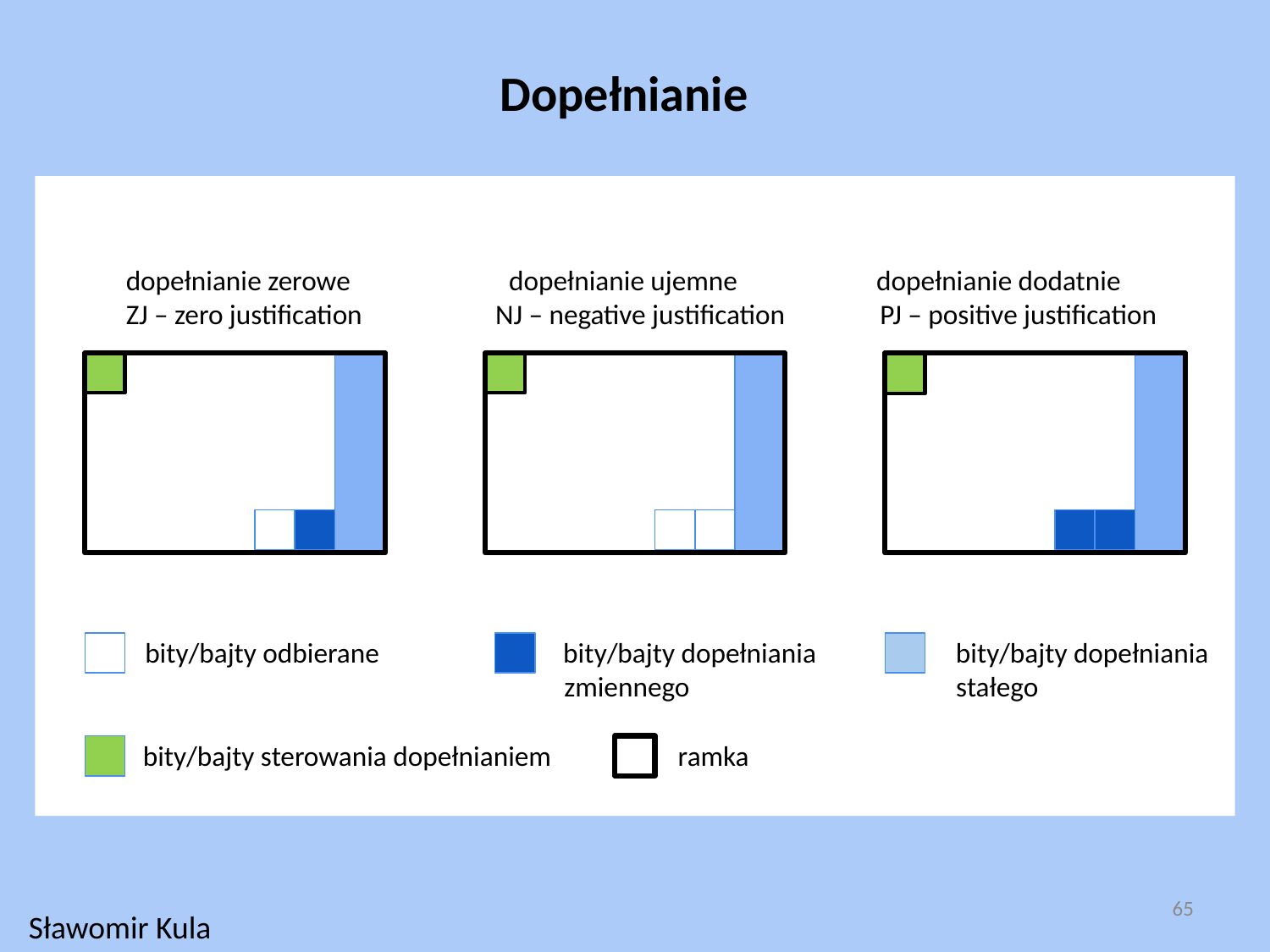

Dopełnianie

dopełnianie zerowe
ZJ – zero justification                     NJ – negative justification               PJ – positive justification
dopełnianie ujemne
dopełnianie dodatnie

bity/bajty odbierane                             bity/bajty dopełniania                      bity/bajty dopełniania
                                                                  zmiennego                                          stałego

bity/bajty sterowania dopełnianiem                    ramka

65
Sławomir Kula